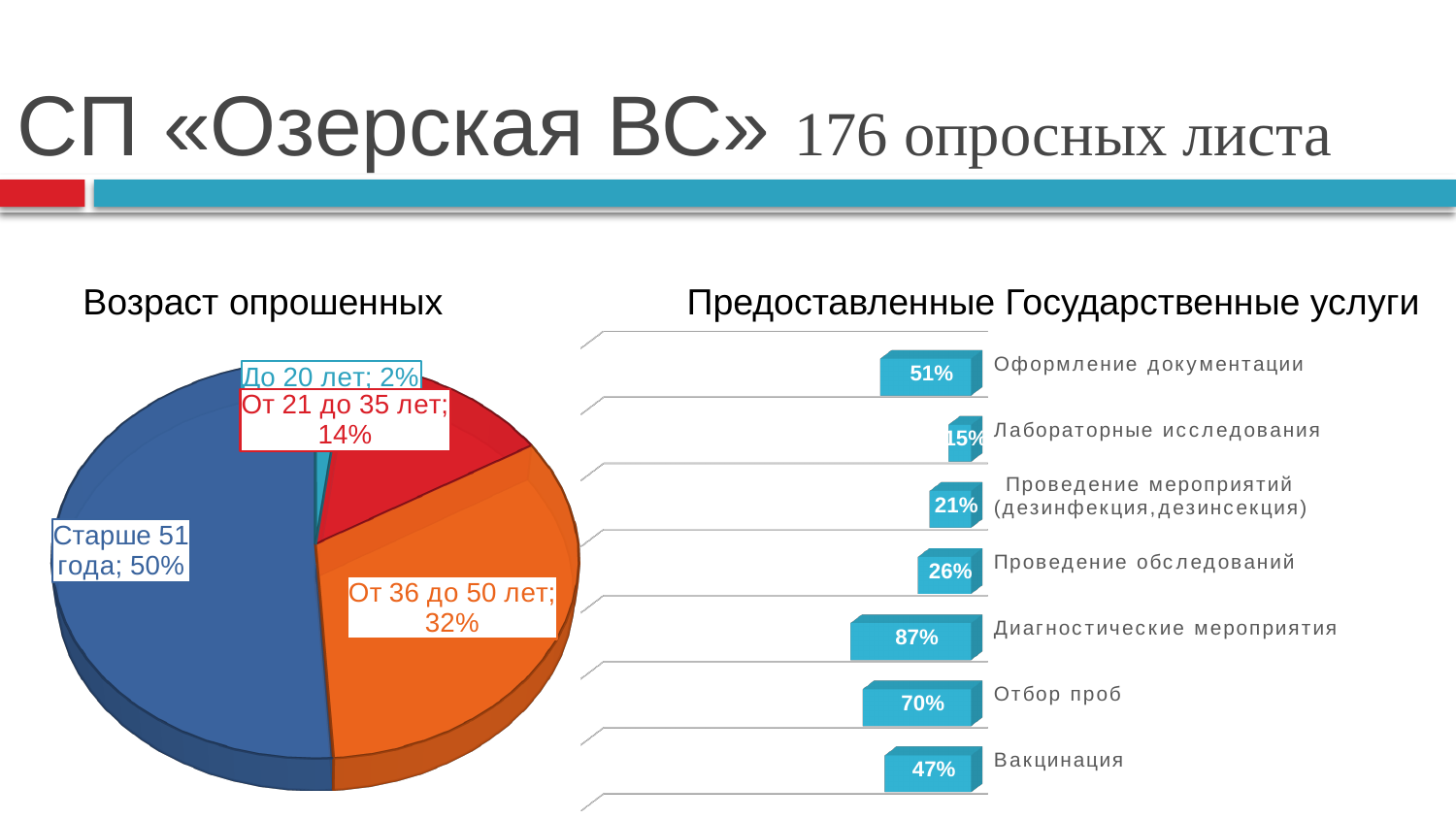

# СП «Озерская ВС» 176 опросных листа
Возраст опрошенных                        Предоставленные Государственные услуги

[unsupported chart]

[unsupported chart]